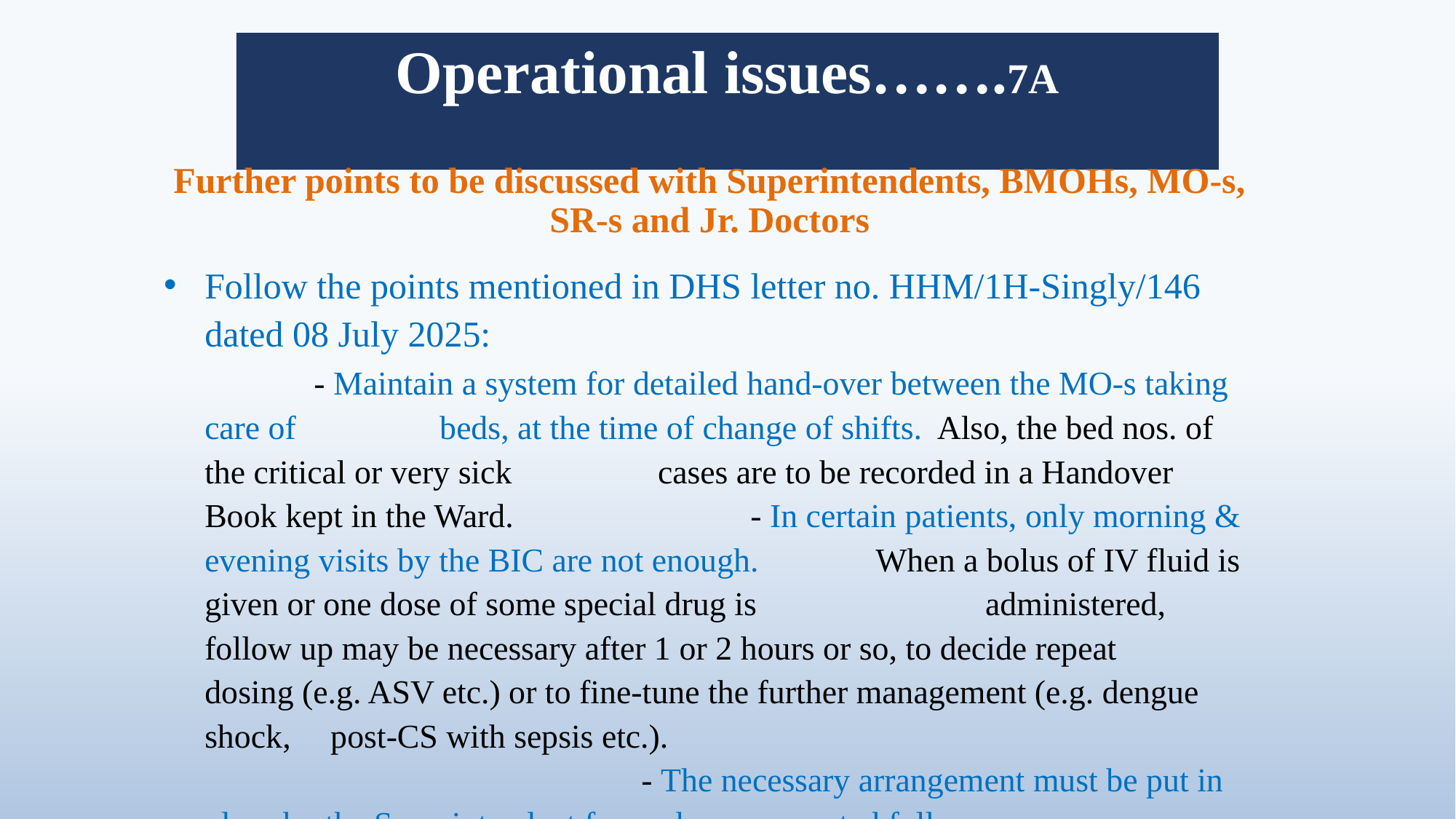

# Operational issues…….7A
Further points to be discussed with Superintendents, BMOHs, MO-s, SR-s and Jr. Doctors
Follow the points mentioned in DHS letter no. HHM/1H-Singly/146 dated 08 July 2025:                                                                            		      	- Maintain a system for detailed hand-over between the MO-s taking care of           	  beds, at the time of change of shifts.  Also, the bed nos. of the critical or very sick   	  cases are to be recorded in a Handover Book kept in the Ward. 	                     	- In certain patients, only morning & evening visits by the BIC are not enough. 	  When a bolus of IV fluid is given or one dose of some special drug is 	    	  administered, follow up may be necessary after 1 or 2 hours or so, to decide repeat 	  dosing (e.g. ASV etc.) or to fine-tune the further management (e.g. dengue shock, 	  post-CS with sepsis etc.).                                                                                                                   	- The necessary arrangement must be put in place by the Superintendent for such 	  repeated follow-ups.